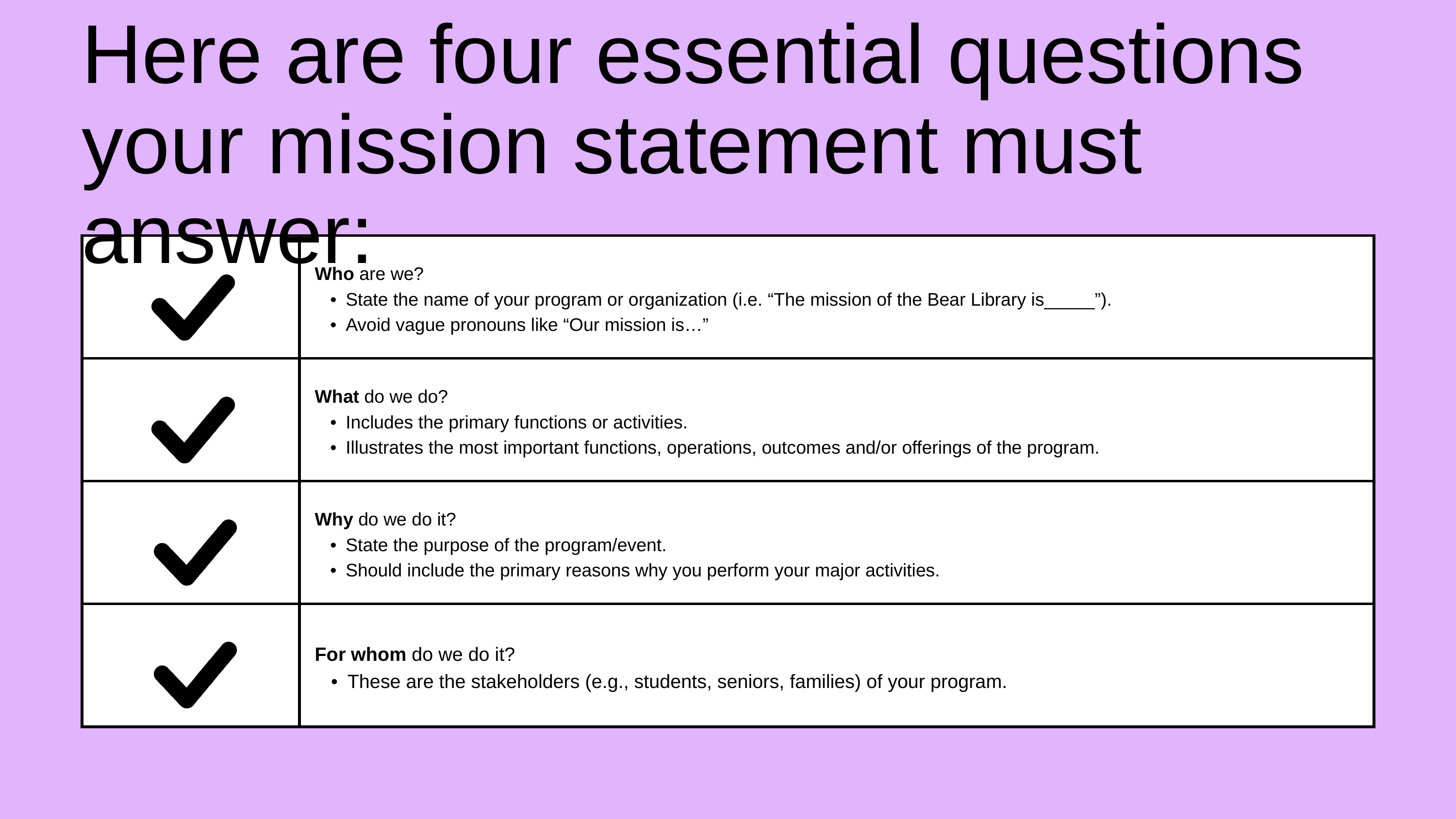

Here are four essential questions your mission statement must answer:
|  | Who are we? State the name of your program or organization (i.e. “The mission of the Bear Library is\_\_\_\_\_”). Avoid vague pronouns like “Our mission is…” |
| --- | --- |
|  | What do we do? Includes the primary functions or activities. Illustrates the most important functions, operations, outcomes and/or offerings of the program. |
|  | Why do we do it? State the purpose of the program/event. Should include the primary reasons why you perform your major activities. |
|  | For whom do we do it? These are the stakeholders (e.g., students, seniors, families) of your program. |